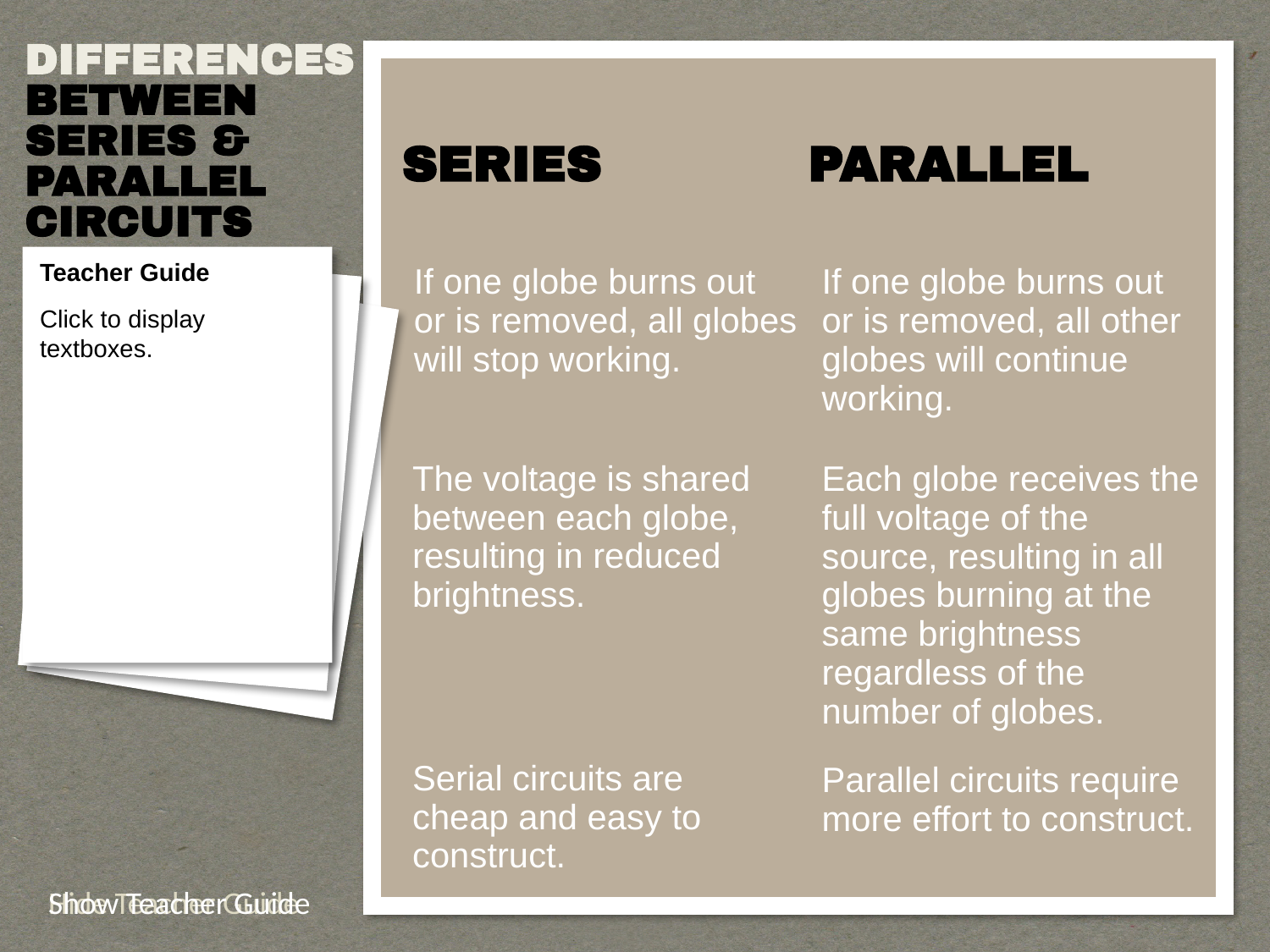

DIFFERENCES BETWEEN SERIES & PARALLEL CIRCUITS

SERIES
PARALLEL

Teacher Guide

Click to display textboxes.

If one globe burns out
or is removed, all globes
will stop working.
If one globe burns out
or is removed, all other globes will continue working.
The voltage is shared between each globe, resulting in reduced
brightness.
Each globe receives the full voltage of the source, resulting in all globes burning at the same brightness regardless of the number of globes.
Serial circuits are cheap and easy to construct.
Parallel circuits require more effort to construct.
Hide Teacher Guide
Show Teacher Guide